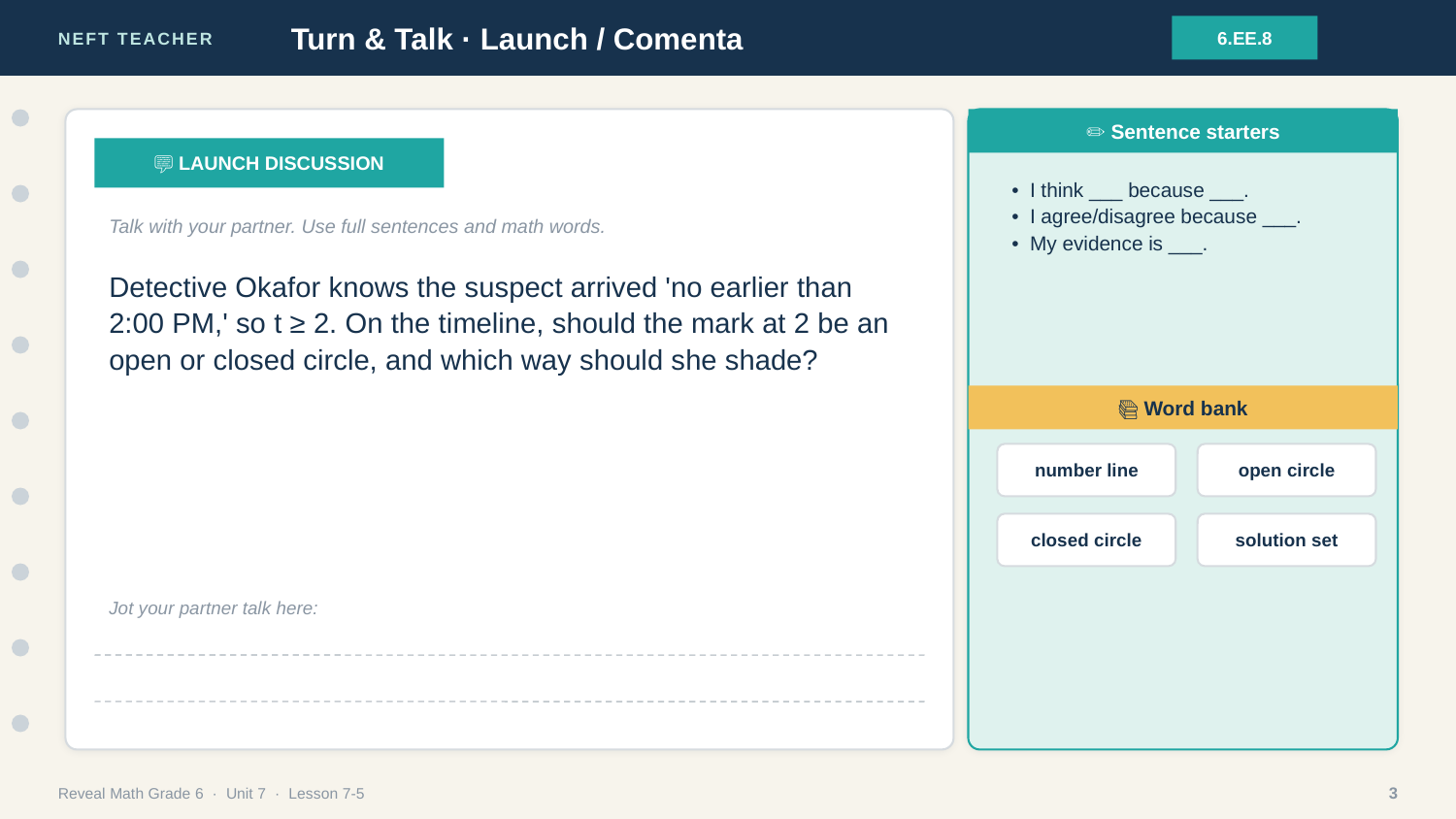

NEFT TEACHER
Turn & Talk · Launch / Comenta
6.EE.8

✏️ Sentence starters
💬 LAUNCH DISCUSSION
•  I think ___ because ___.
•  I agree/disagree because ___.
•  My evidence is ___.

Talk with your partner. Use full sentences and math words.
Detective Okafor knows the suspect arrived 'no earlier than 2:00 PM,' so t ≥ 2. On the timeline, should the mark at 2 be an open or closed circle, and which way should she shade?

📚 Word bank

number line
open circle

closed circle
solution set

Jot your partner talk here:

Reveal Math Grade 6  ·  Unit 7  ·  Lesson 7-5
3